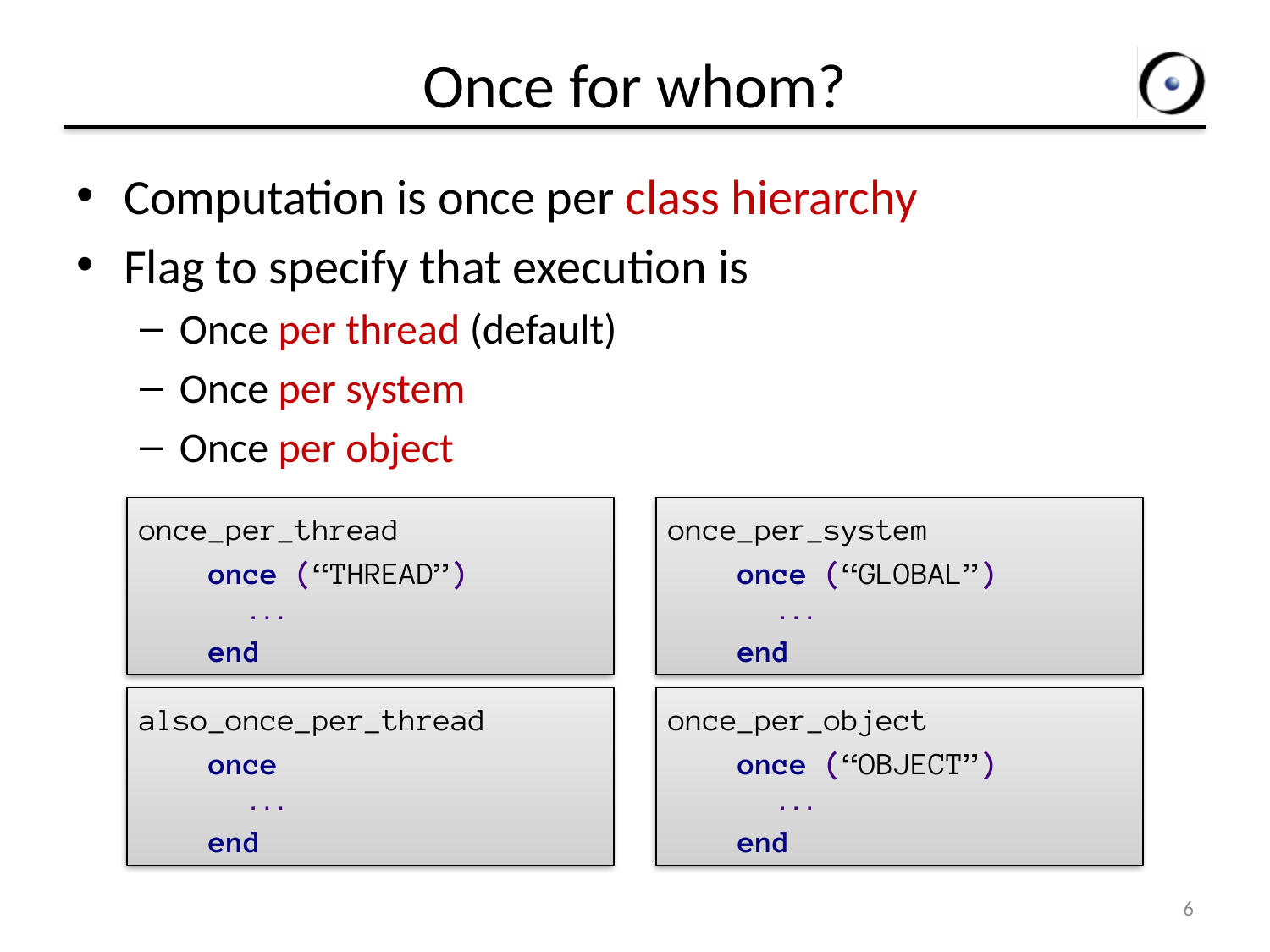

# Once for whom?
Computation is once per class hierarchy
Flag to specify that execution is
Once per thread (default)
Once per system
Once per object

once_per_thread
    once (“THREAD”)
        ...
    end
once_per_system
    once (“GLOBAL”)
        ...
    end
also_once_per_thread
    once
        ...
    end
once_per_object
    once (“OBJECT”)
        ...
    end
6